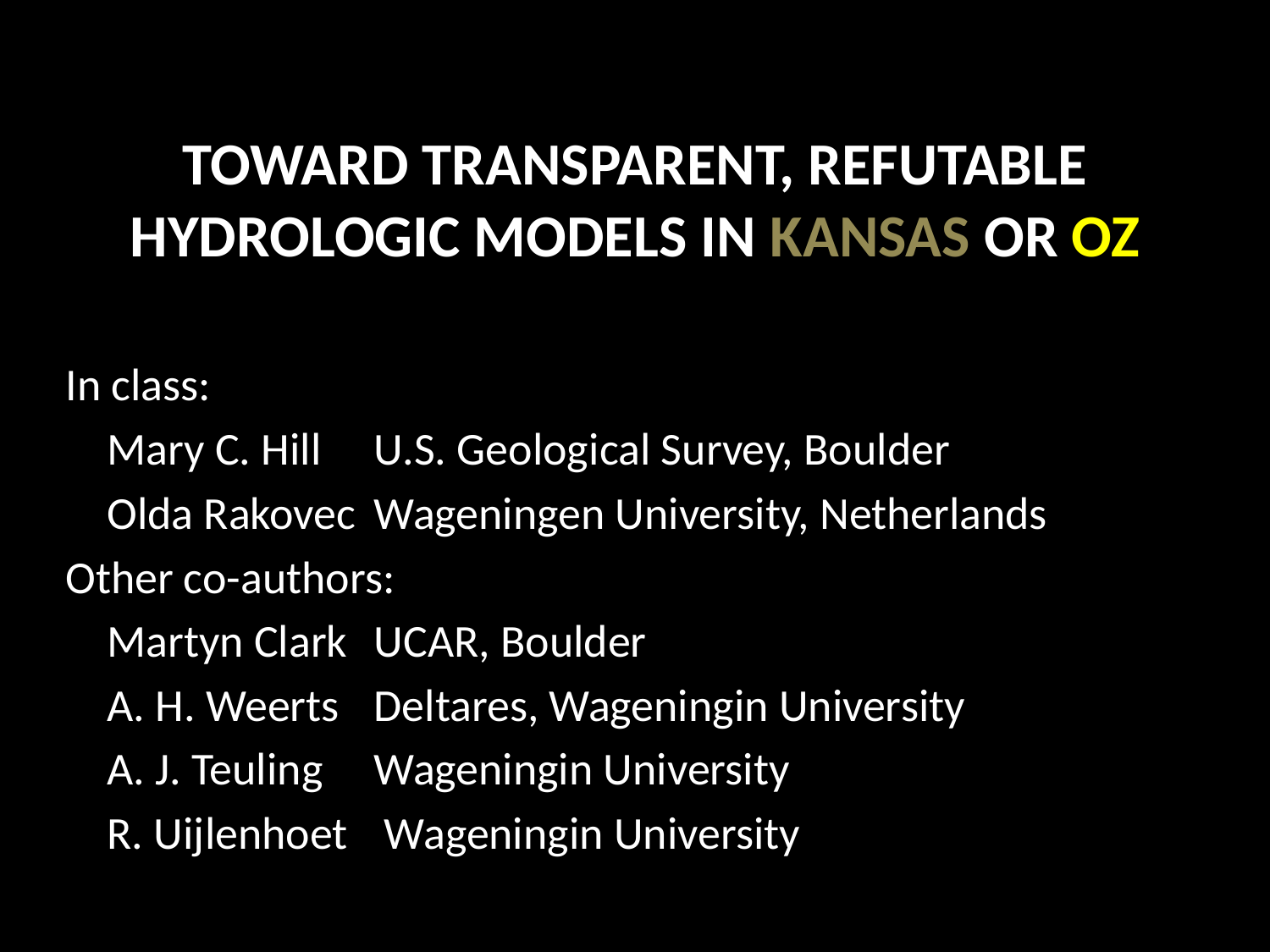

# TOWARD TRANSPARENT, REFUTABLE HYDROLOGIC MODELS IN KANSAS OR OZ
In class:
    Mary C. Hill 	U.S. Geological Survey, Boulder
    Olda Rakovec 	Wageningen University, Netherlands
Other co-authors:
    Martyn Clark 	UCAR, Boulder
    A. H. Weerts 	Deltares, Wageningin University
    A. J. Teuling 	Wageningin University
    R. Uijlenhoet 	 Wageningin University